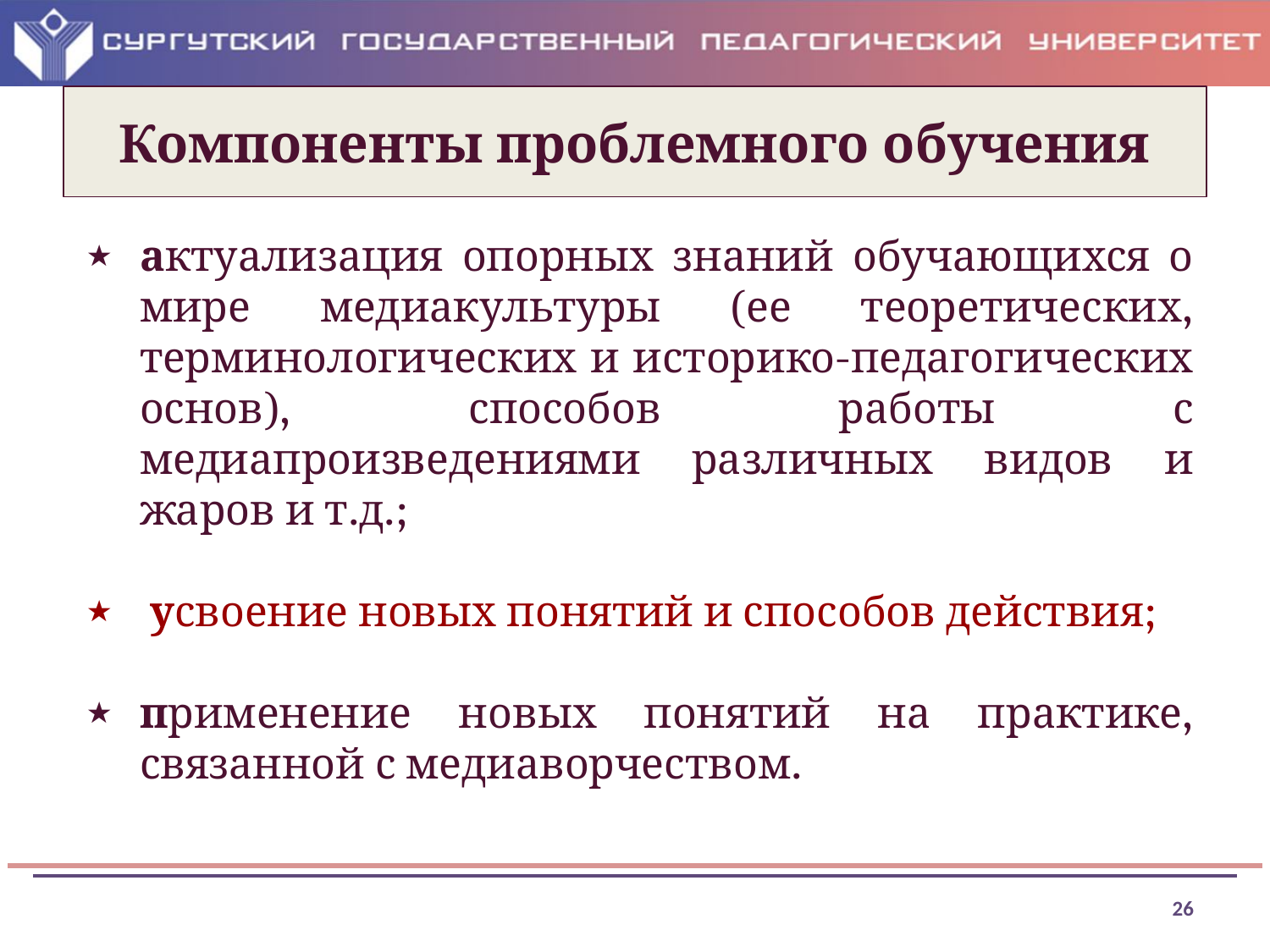

# Компоненты проблемного обучения
актуализация опорных знаний обучающихся о мире медиакультуры (ее теоретических, терминологических и историко-педагогичес­ких основ), способов работы с медиапроизведениями различных видов и жаров и т.д.;

 усвоение новых понятий и способов действия;

применение новых понятий на практике, связанной с медиаворчеством.
26